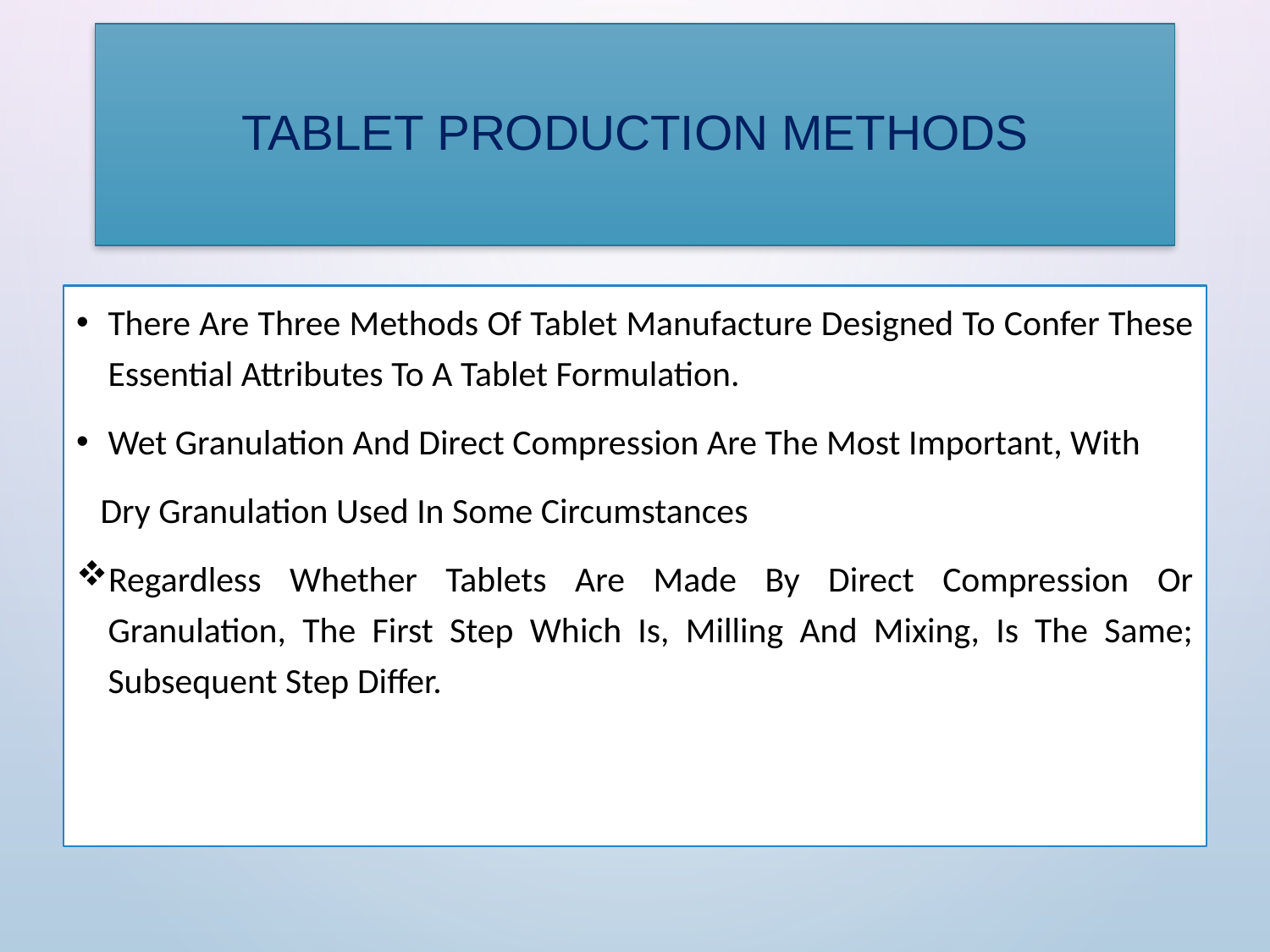

# Tablet production methods
There Are Three Methods Of Tablet Manufacture Designed To Confer These Essential Attributes To A Tablet Formulation.
Wet Granulation And Direct Compression Are The Most Important, With
   Dry Granulation Used In Some Circumstances
Regardless Whether Tablets Are Made By Direct Compression Or Granulation, The First Step Which Is, Milling And Mixing, Is The Same; Subsequent Step Differ.